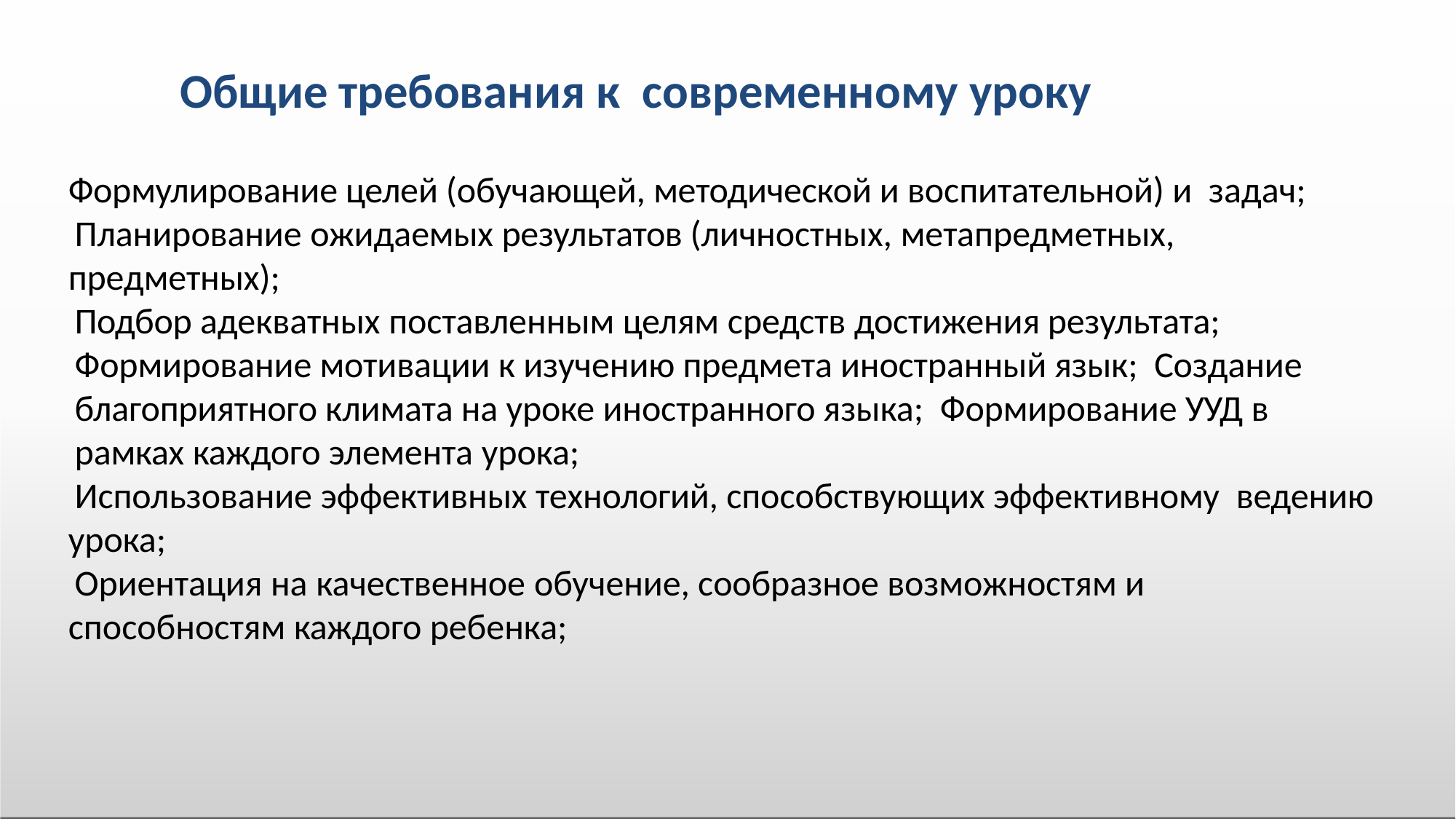

# Общие требования к  современному уроку
Формулирование целей (обучающей, методической и воспитательной) и  задач;
Планирование ожидаемых результатов (личностных, метапредметных,  предметных);
Подбор адекватных поставленным целям средств достижения результата;  Формирование мотивации к изучению предмета иностранный язык;  Создание благоприятного климата на уроке иностранного языка;  Формирование УУД в рамках каждого элемента урока;
Использование эффективных технологий, способствующих эффективному  ведению урока;
Ориентация на качественное обучение, сообразное возможностям и  способностям каждого ребенка;